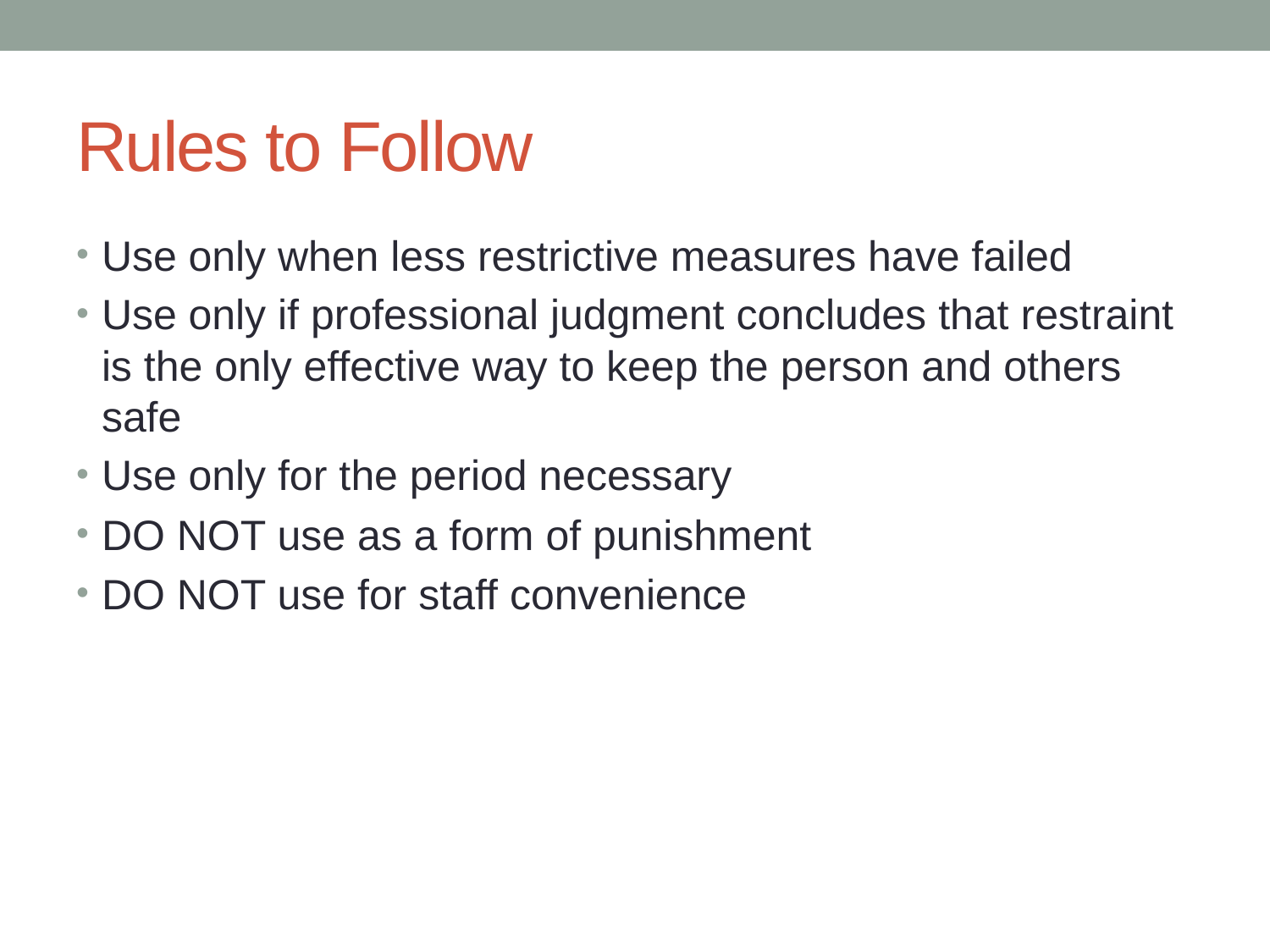

# Rules to Follow
Use only when less restrictive measures have failed
Use only if professional judgment concludes that restraint is the only effective way to keep the person and others safe
Use only for the period necessary
DO NOT use as a form of punishment
DO NOT use for staff convenience